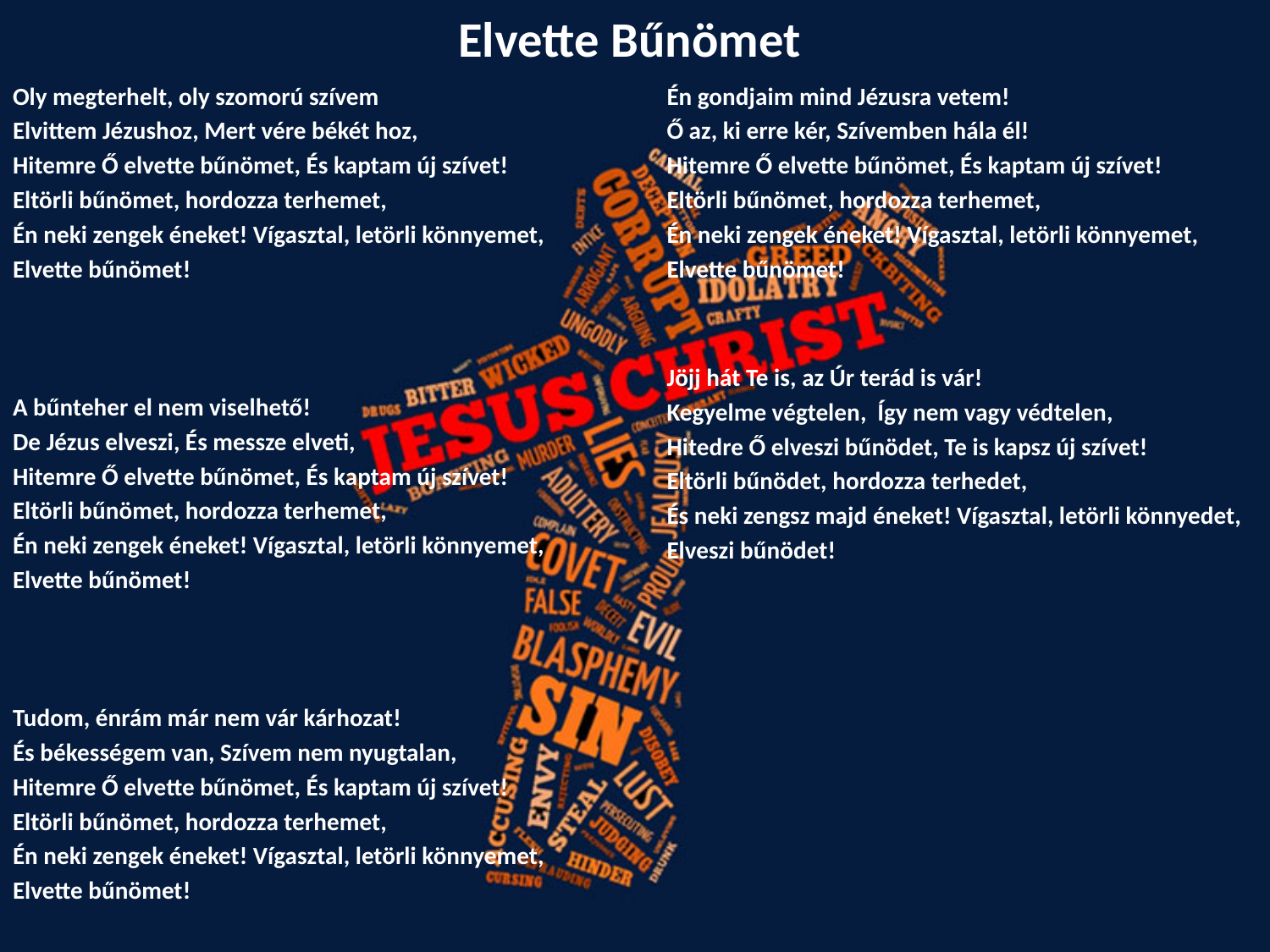

# Elvette Bűnömet
Oly megterhelt, oly szomorú szívem
Elvittem Jézushoz, Mert vére békét hoz,
Hitemre Ő elvette bűnömet, És kaptam új szívet!
Eltörli bűnömet, hordozza terhemet,
Én neki zengek éneket! Vígasztal, letörli könnyemet,
Elvette bűnömet!

A bűnteher el nem viselhető!
De Jézus elveszi, És messze elveti,
Hitemre Ő elvette bűnömet, És kaptam új szívet!
Eltörli bűnömet, hordozza terhemet,
Én neki zengek éneket! Vígasztal, letörli könnyemet,
Elvette bűnömet!

Tudom, énrám már nem vár kárhozat!
És békességem van, Szívem nem nyugtalan,
Hitemre Ő elvette bűnömet, És kaptam új szívet!
Eltörli bűnömet, hordozza terhemet,
Én neki zengek éneket! Vígasztal, letörli könnyemet,
Elvette bűnömet!

Én gondjaim mind Jézusra vetem!
Ő az, ki erre kér, Szívemben hála él!
Hitemre Ő elvette bűnömet, És kaptam új szívet!
Eltörli bűnömet, hordozza terhemet,
Én neki zengek éneket! Vígasztal, letörli könnyemet,
Elvette bűnömet!

Jöjj hát Te is, az Úr terád is vár!
Kegyelme végtelen,  Így nem vagy védtelen,
Hitedre Ő elveszi bűnödet, Te is kapsz új szívet!
Eltörli bűnödet, hordozza terhedet,
És neki zengsz majd éneket! Vígasztal, letörli könnyedet,
Elveszi bűnödet!